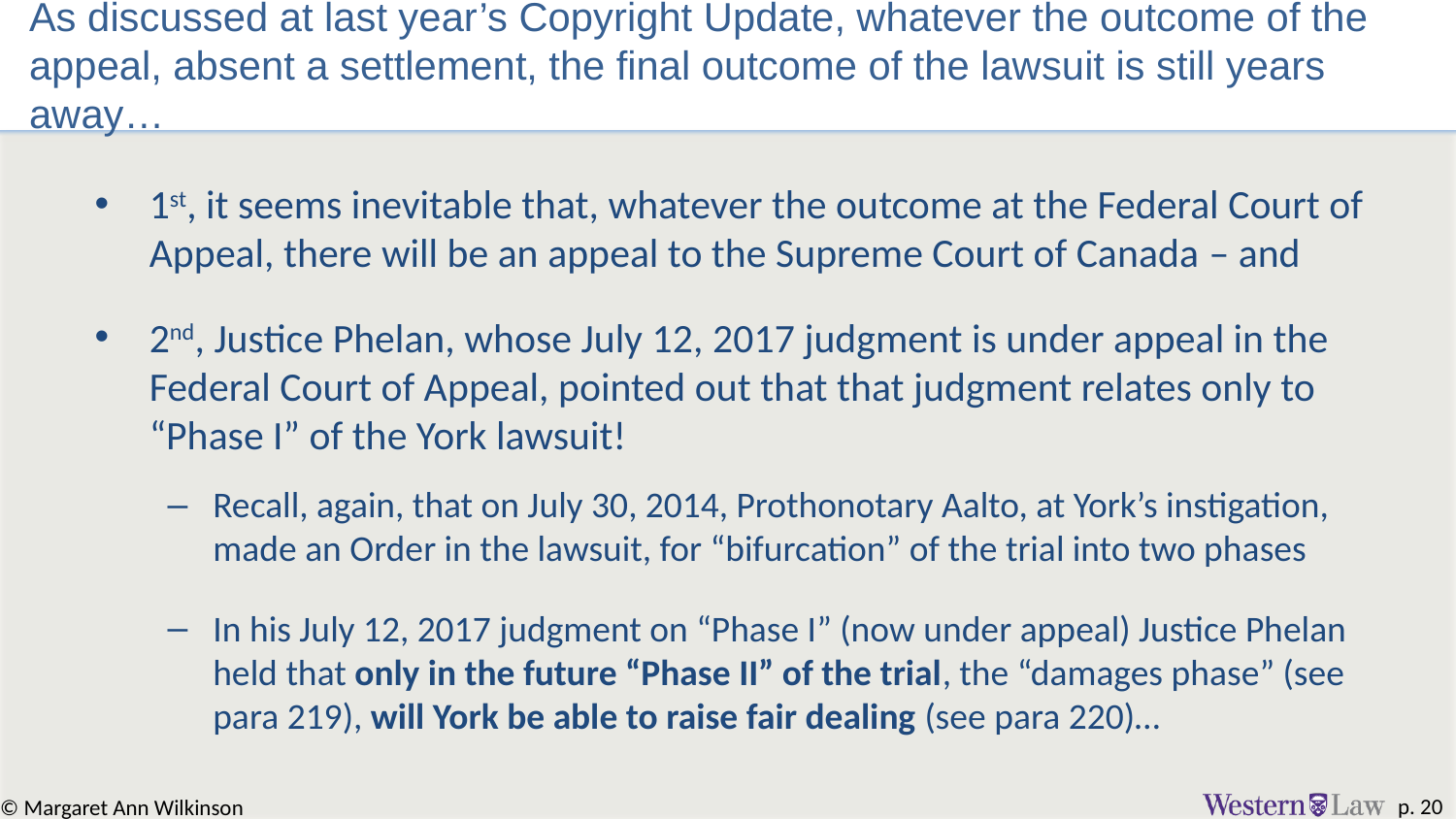

# As discussed at last year’s Copyright Update, whatever the outcome of the appeal, absent a settlement, the final outcome of the lawsuit is still years away…
1st, it seems inevitable that, whatever the outcome at the Federal Court of Appeal, there will be an appeal to the Supreme Court of Canada – and
2nd, Justice Phelan, whose July 12, 2017 judgment is under appeal in the Federal Court of Appeal, pointed out that that judgment relates only to “Phase I” of the York lawsuit!
Recall, again, that on July 30, 2014, Prothonotary Aalto, at York’s instigation, made an Order in the lawsuit, for “bifurcation” of the trial into two phases
In his July 12, 2017 judgment on “Phase I” (now under appeal) Justice Phelan held that only in the future “Phase II” of the trial, the “damages phase” (see para 219), will York be able to raise fair dealing (see para 220)…